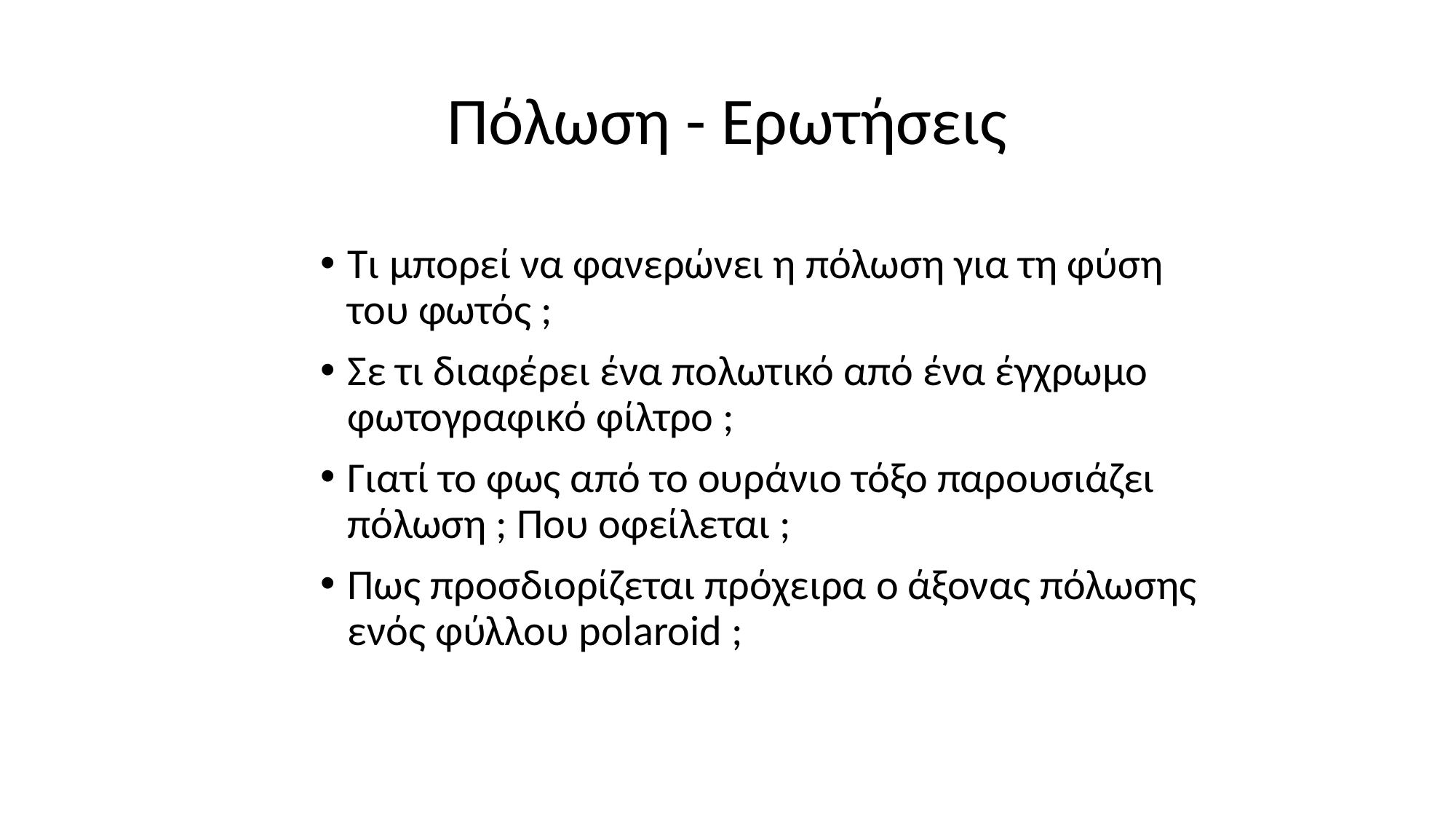

# Πόλωση - Ερωτήσεις
Τι μπορεί να φανερώνει η πόλωση για τη φύση του φωτός ;
Σε τι διαφέρει ένα πολωτικό από ένα έγχρωμο φωτογραφικό φίλτρο ;
Γιατί το φως από το ουράνιο τόξο παρουσιάζει πόλωση ; Που οφείλεται ;
Πως προσδιορίζεται πρόχειρα ο άξονας πόλωσης ενός φύλλου polaroid ;